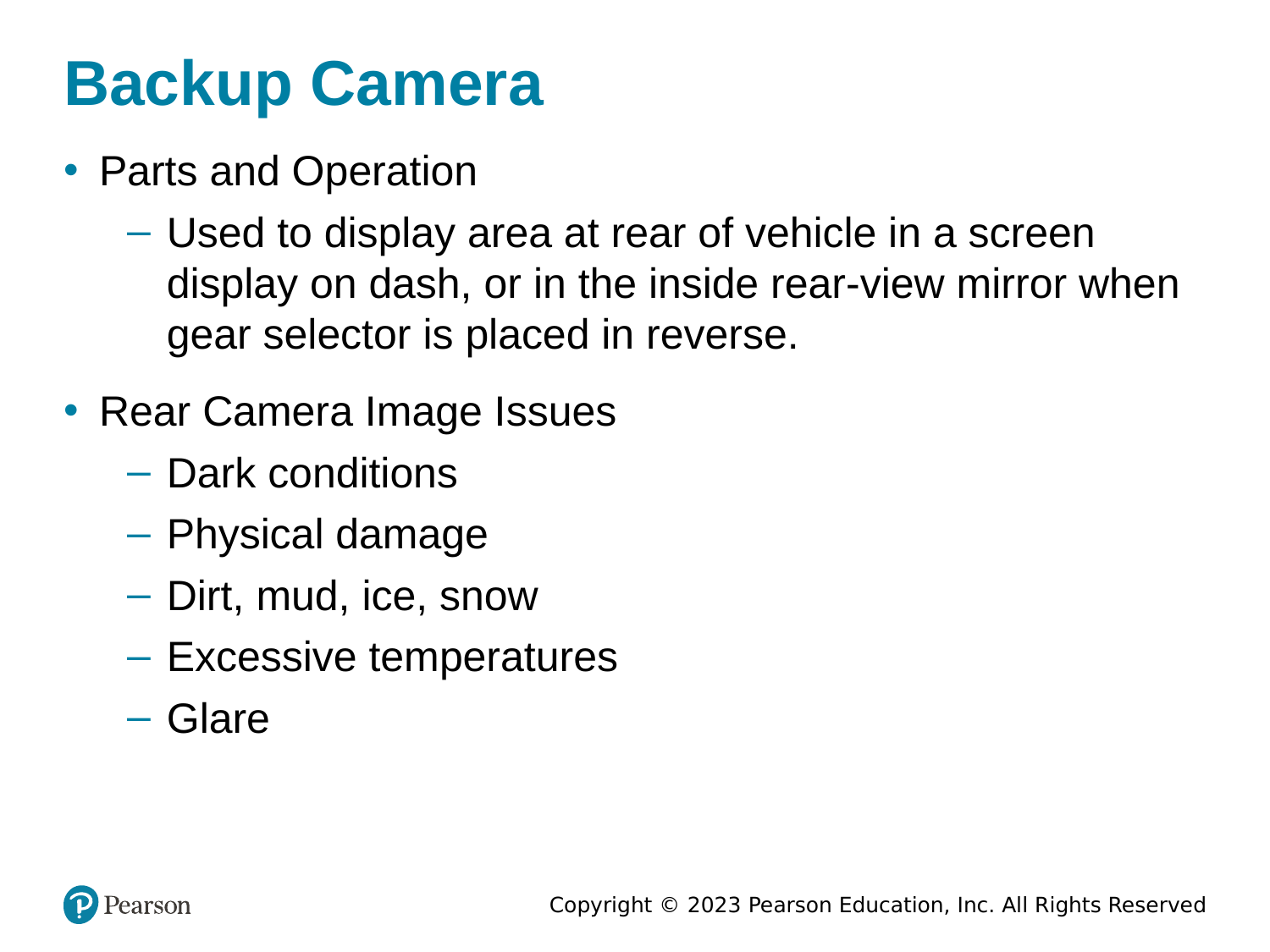

# Backup Camera
Parts and Operation
Used to display area at rear of vehicle in a screen display on dash, or in the inside rear-view mirror when gear selector is placed in reverse.
Rear Camera Image Issues
Dark conditions
Physical damage
Dirt, mud, ice, snow
Excessive temperatures
Glare